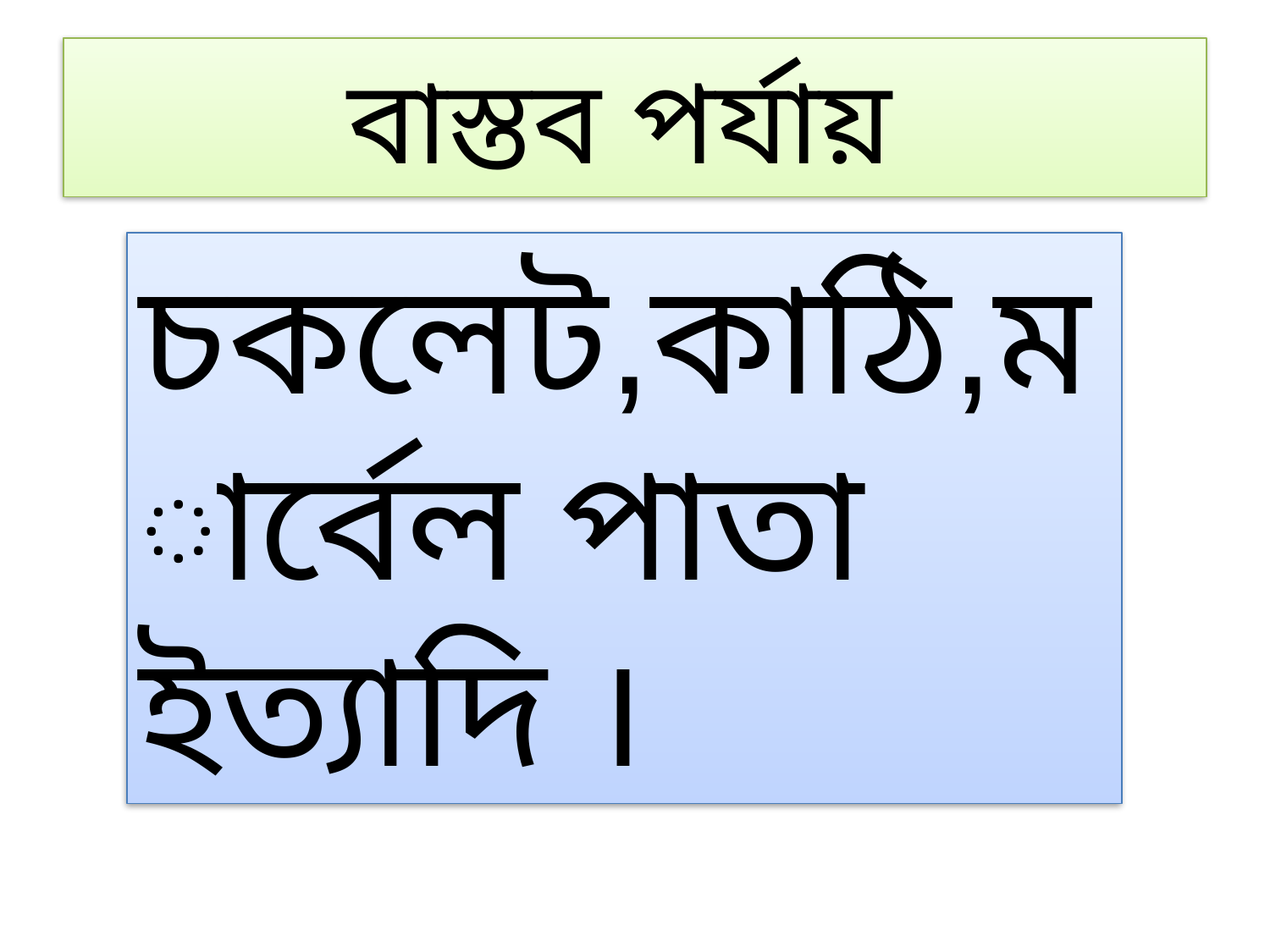

# বাস্তব পর্যায়
চকলেট,কাঠি,মার্বেল পাতা ইত্যাদি ।